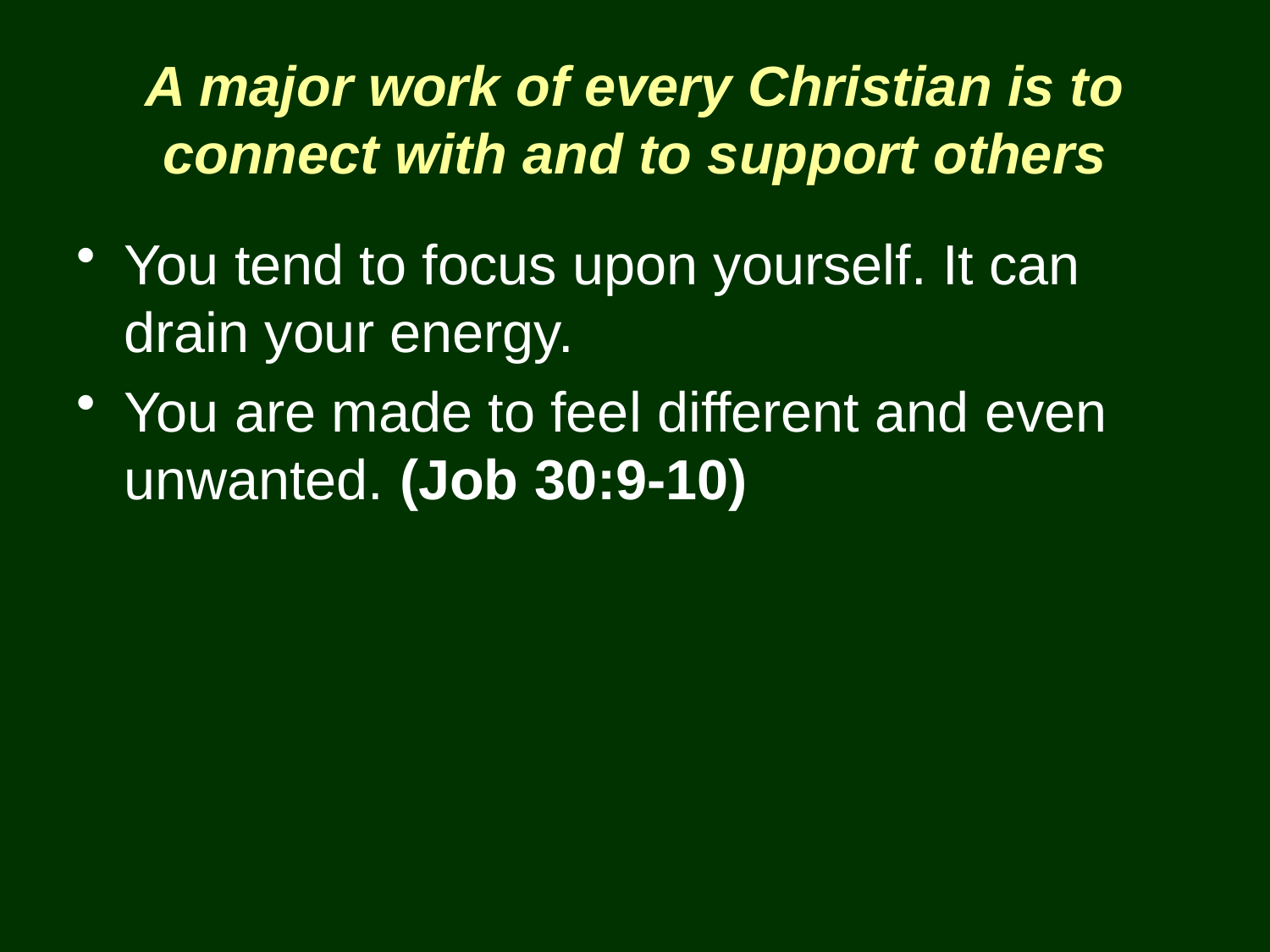

# A major work of every Christian is to connect with and to support others
You tend to focus upon yourself. It can drain your energy.
You are made to feel different and even unwanted. (Job 30:9-10)